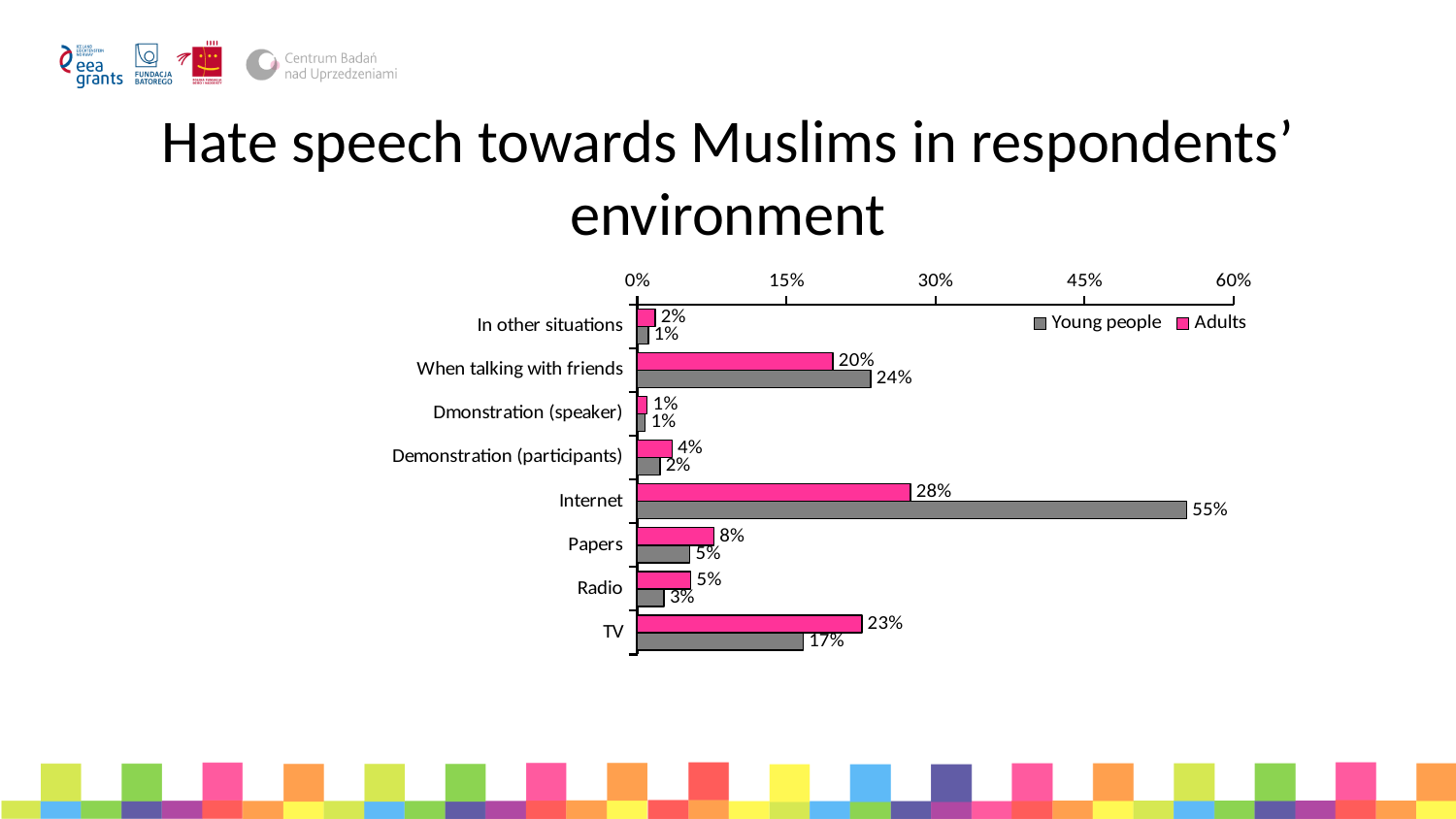

# Hate speech towards Muslims in respondents’ environment

### Chart:

| Category | Adults | Young people |
|---|---|---|
| In other situations | 0.018 | 0.011 |
| When talking with friends | 0.197 | 0.235 |
| Dmonstration (speaker) | 0.01000000000000001 | 0.008000000000000007 |
| Demonstration (participants) | 0.03500000000000001 | 0.023 |
| Internet | 0.275 | 0.553 |
| Papers | 0.077 | 0.05300000000000001 |
| Radio | 0.054 | 0.02700000000000001 |
| TV | 0.226 | 0.167 |